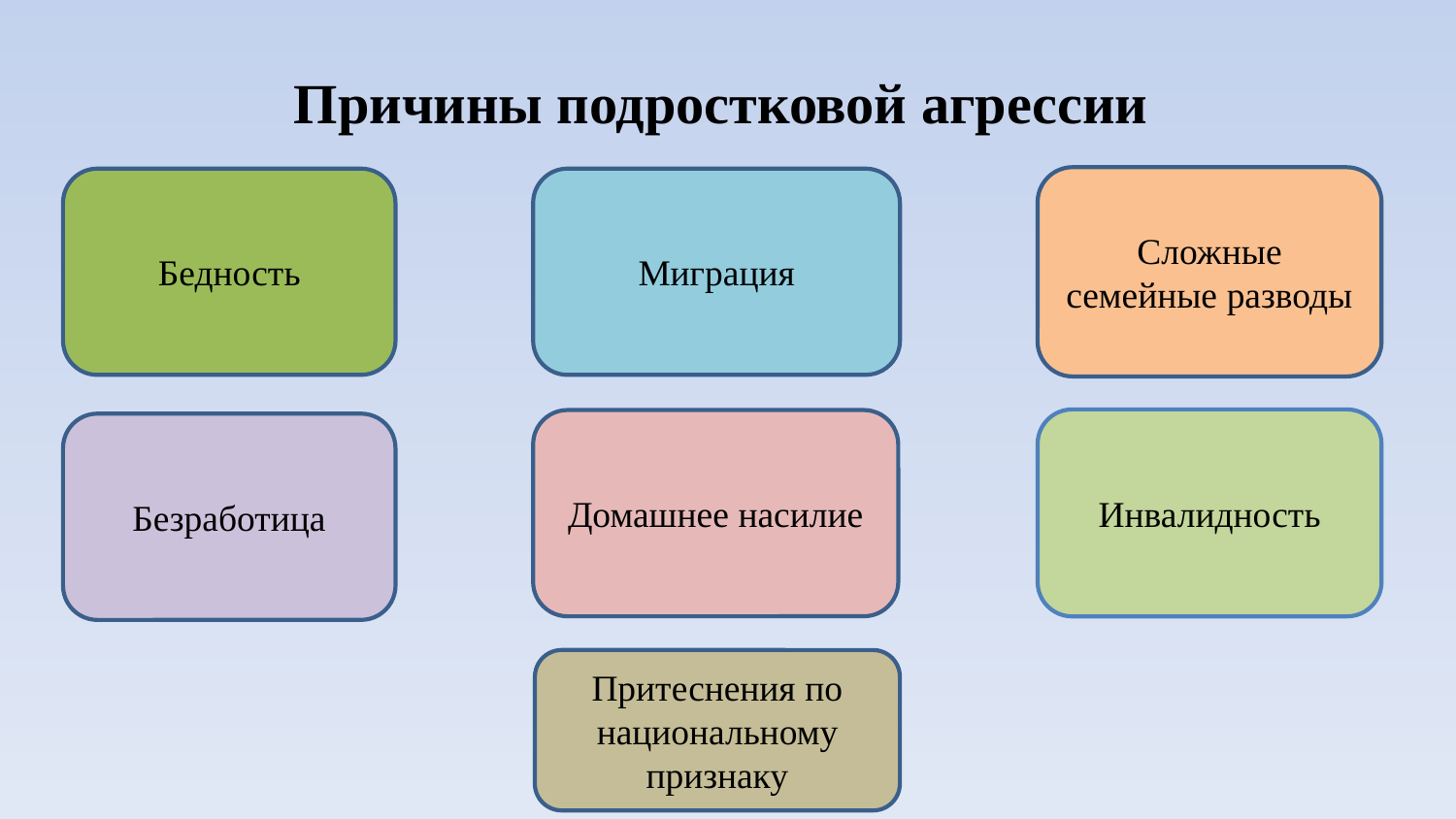

# Причины подростковой агрессии
Сложные семейные разводы
Бедность
Миграция
Инвалидность
Домашнее насилие
Безработица
Притеснения по национальному признаку